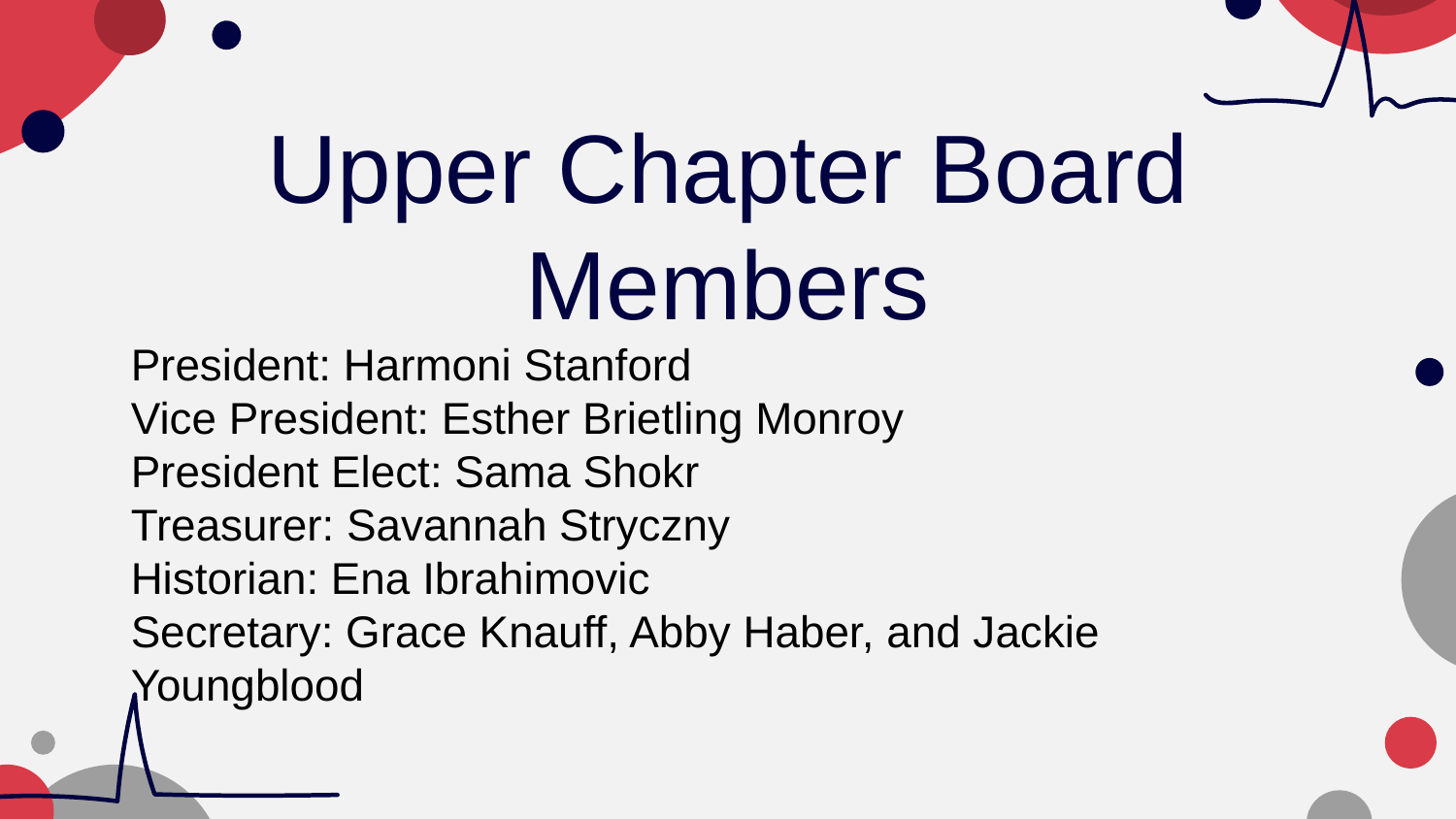

# Upper Chapter Board Members
President: Harmoni Stanford
Vice President: Esther Brietling Monroy
President Elect: Sama Shokr
Treasurer: Savannah Stryczny
Historian: Ena Ibrahimovic
Secretary: Grace Knauff, Abby Haber, and Jackie Youngblood